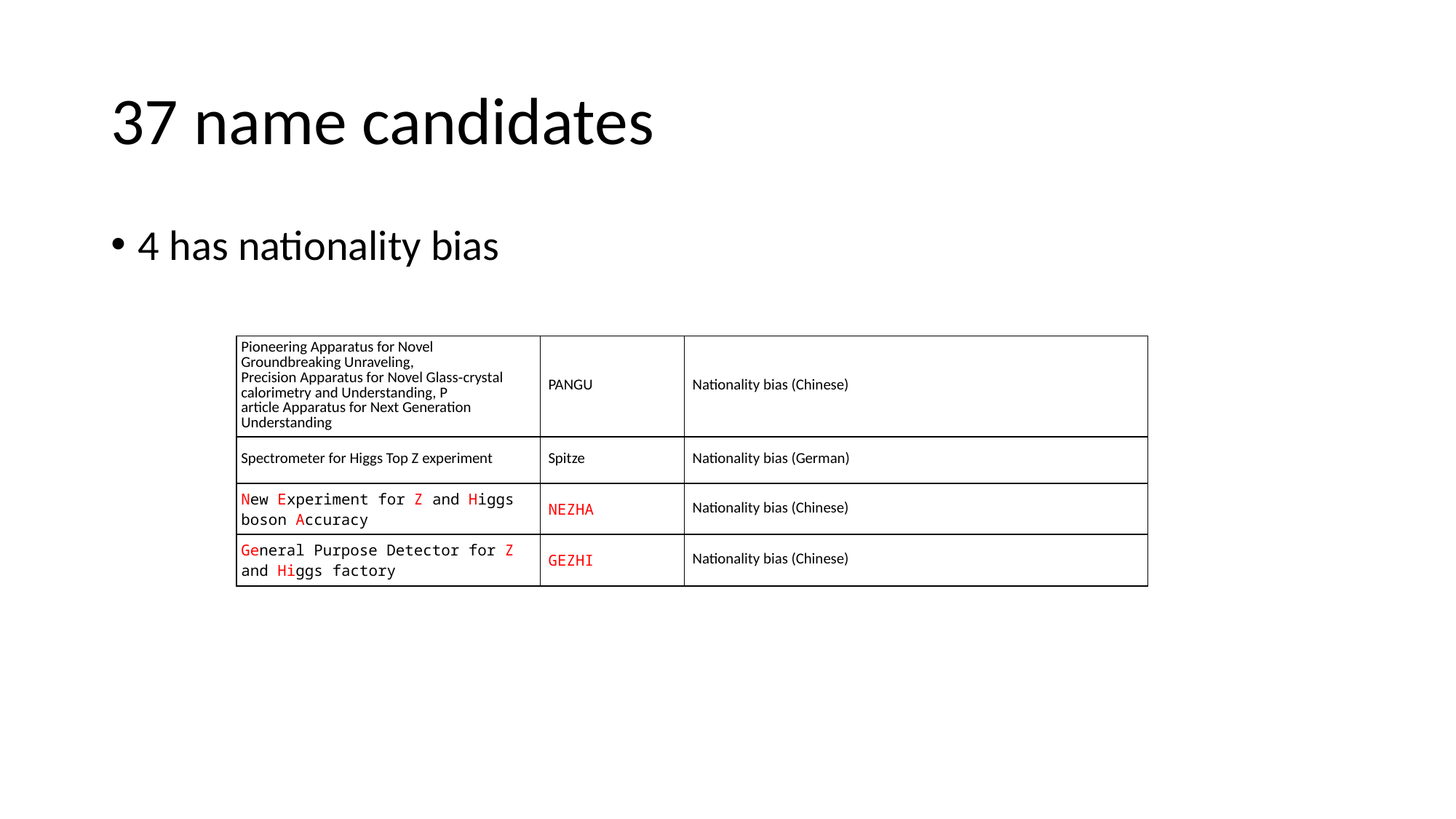

# 37 name candidates
4 has nationality bias

| Pioneering Apparatus for Novel Groundbreaking Unraveling, Precision Apparatus for Novel Glass‑crystal calorimetry and Understanding, P article Apparatus for Next Generation Understanding | PANGU | Nationality bias (Chinese) |
| --- | --- | --- |
| Spectrometer for Higgs Top Z experiment | Spitze | Nationality bias (German) |
| New Experiment for Z and Higgs boson Accuracy | NEZHA | Nationality bias (Chinese) |
| General Purpose Detector for Z and Higgs factory | GEZHI | Nationality bias (Chinese) |